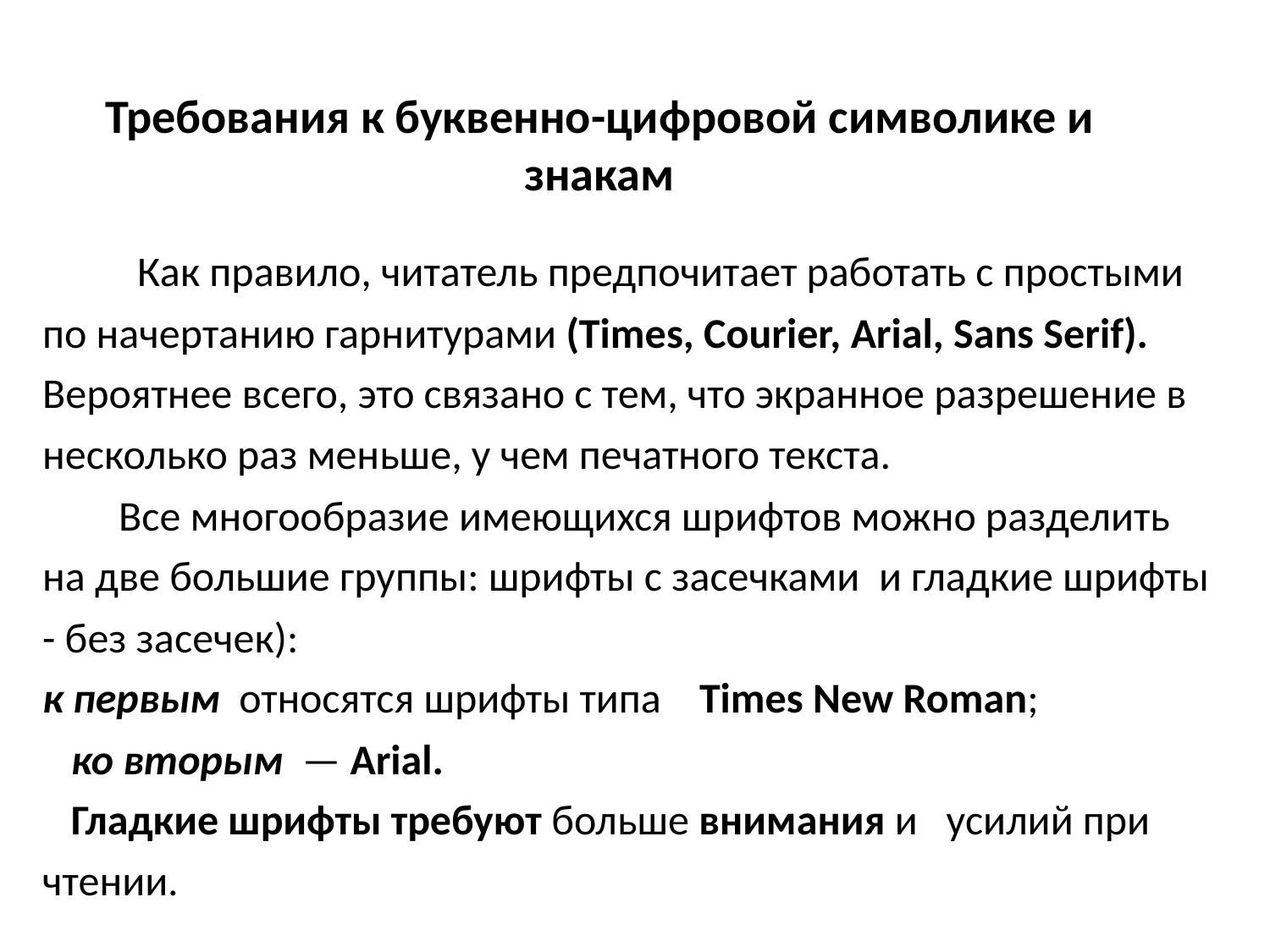

# Требования к буквенно-цифровой символике и знакам
        Как правило, читатель предпочитает работать с простыми по начертанию гарнитурами (Times, Courier, Arial, Sans Serif). Вероятнее всего, это связано с тем, что экранное разрешение в несколько раз меньше, у чем печатного текста.
        Все многообразие имеющихся шрифтов можно разделить на две большие группы: шрифты с засечками  и гладкие шрифты - без засечек):
к первым  относятся шрифты типа    Times New Roman;
   ко вторым  — Arial.
   Гладкие шрифты требуют больше внимания и   усилий при чтении.